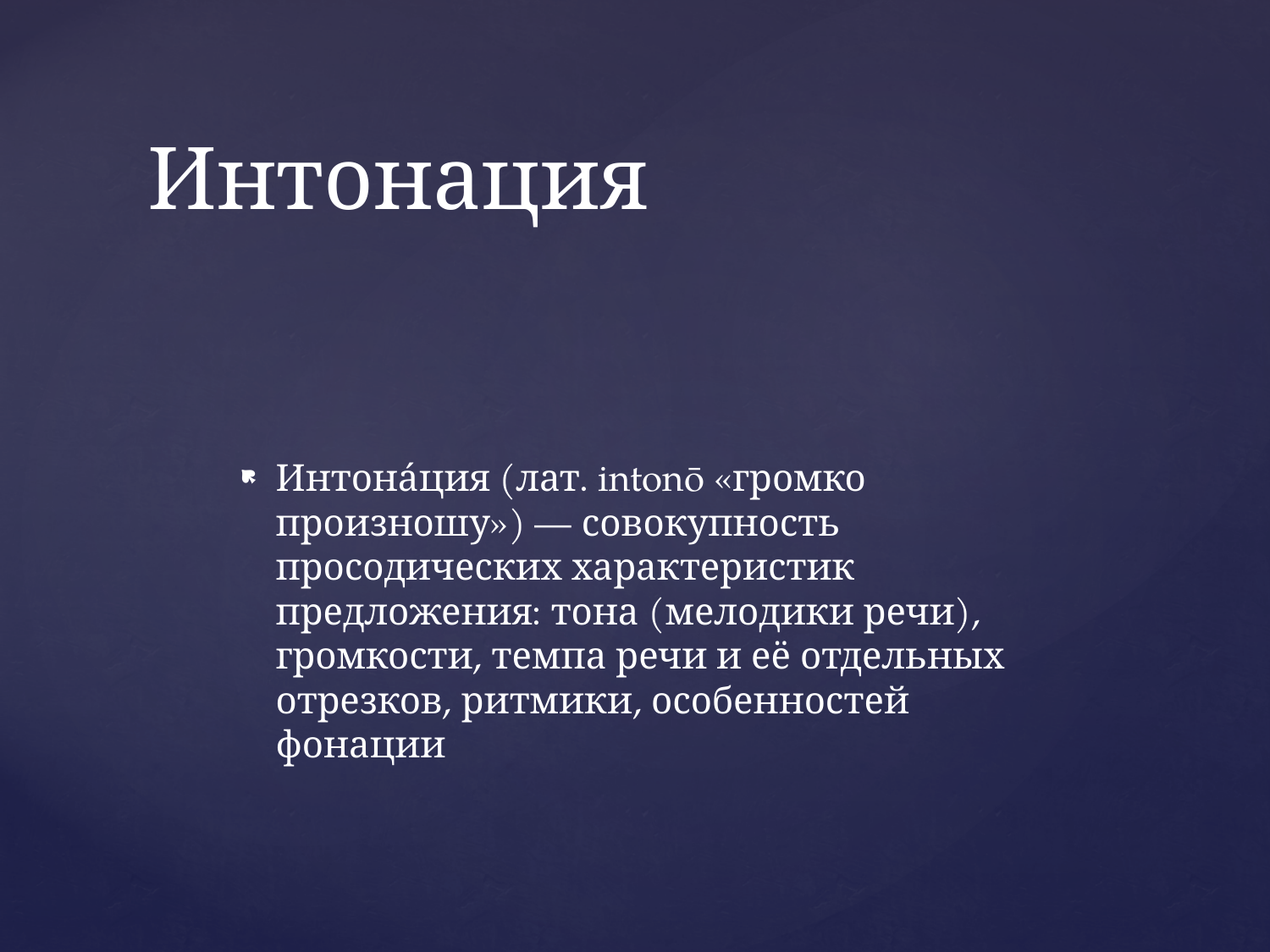

# Интонация
Интона́ция (лат. intonō «громко произношу») — совокупность просодических характеристик предложения: тона (мелодики речи), громкости, темпа речи и её отдельных отрезков, ритмики, особенностей фонации